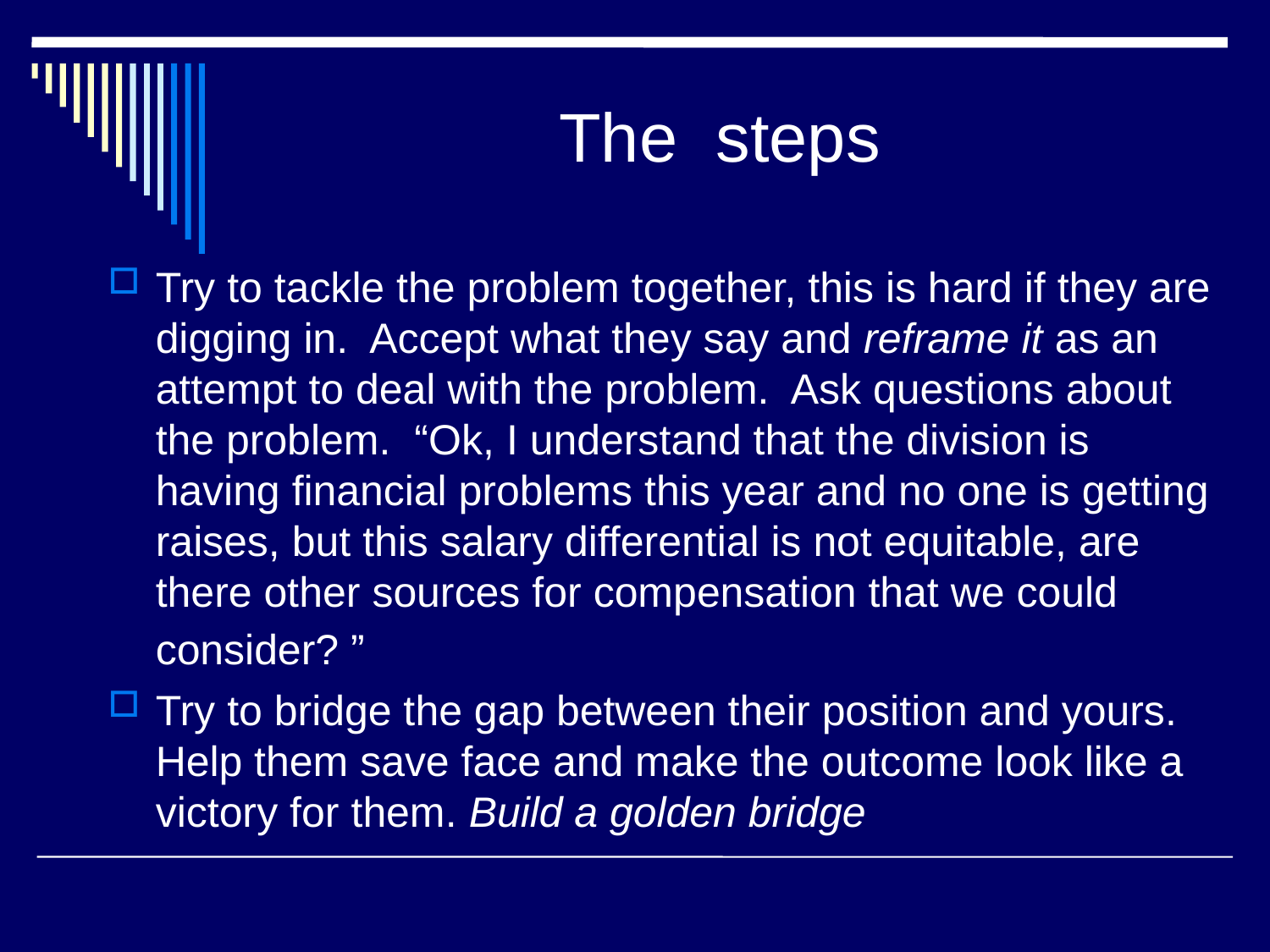

# The  steps
Try to tackle the problem together, this is hard if they are digging in.  Accept what they say and reframe it as an attempt to deal with the problem.  Ask questions about the problem.  “Ok, I understand that the division is having financial problems this year and no one is getting raises, but this salary differential is not equitable, are there other sources for compensation that we could consider? ”
Try to bridge the gap between their position and yours.  Help them save face and make the outcome look like a victory for them. Build a golden bridge